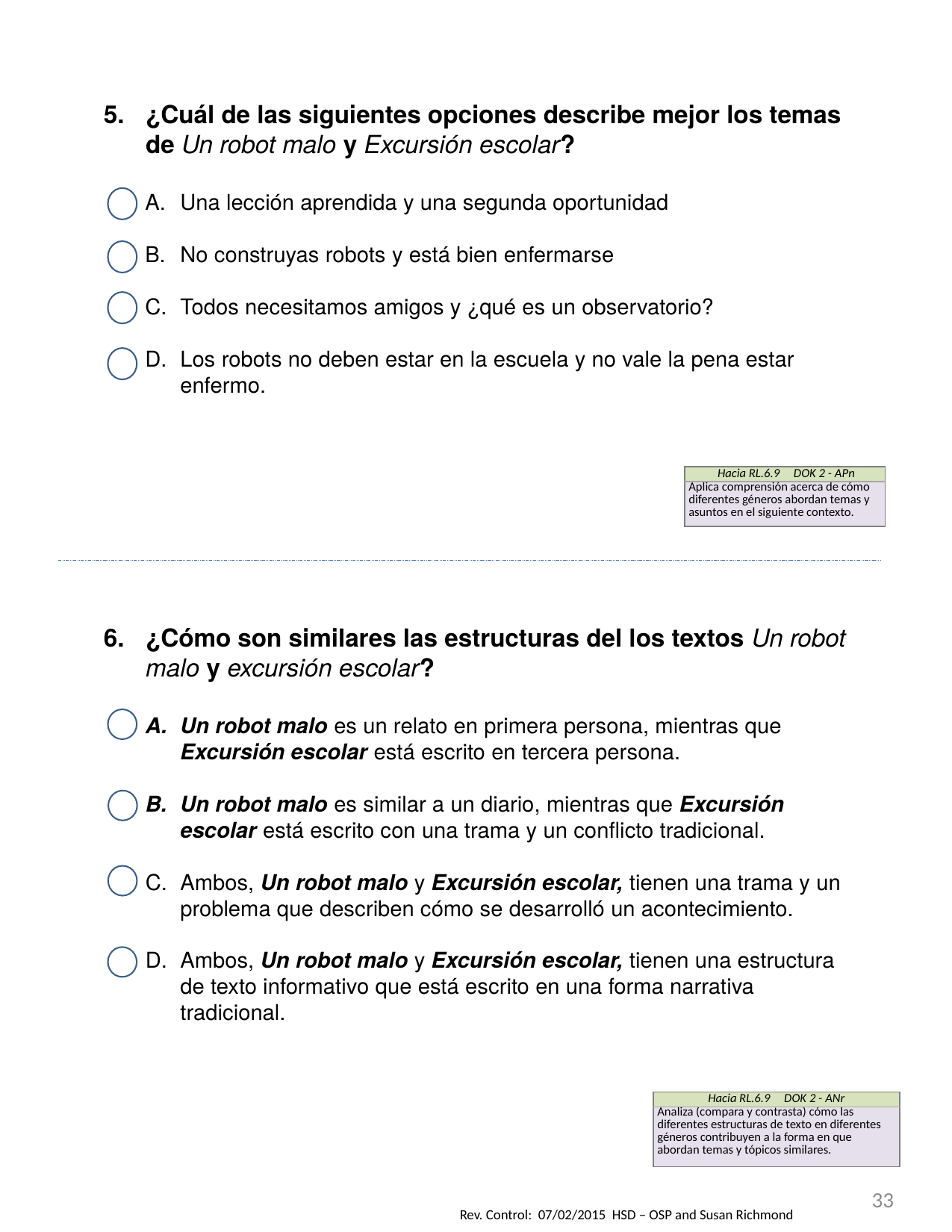

¿Cuál de las siguientes opciones describe mejor los temas de Un robot malo y Excursión escolar?

Una lección aprendida y una segunda oportunidad

No construyas robots y está bien enfermarse

Todos necesitamos amigos y ¿qué es un observatorio?

Los robots no deben estar en la escuela y no vale la pena estar enfermo.

| Hacia RL.6.9 DOK 2 - APn |
| --- |
| Aplica comprensión acerca de cómo diferentes géneros abordan temas y asuntos en el siguiente contexto. |
¿Cómo son similares las estructuras del los textos Un robot malo y excursión escolar?

Un robot malo es un relato en primera persona, mientras que Excursión escolar está escrito en tercera persona.

Un robot malo es similar a un diario, mientras que Excursión escolar está escrito con una trama y un conflicto tradicional.

Ambos, Un robot malo y Excursión escolar, tienen una trama y un problema que describen cómo se desarrolló un acontecimiento.

Ambos, Un robot malo y Excursión escolar, tienen una estructura de texto informativo que está escrito en una forma narrativa tradicional.

| Hacia RL.6.9 DOK 2 - ANr |
| --- |
| Analiza (compara y contrasta) cómo las diferentes estructuras de texto en diferentes géneros contribuyen a la forma en que abordan temas y tópicos similares. |
33